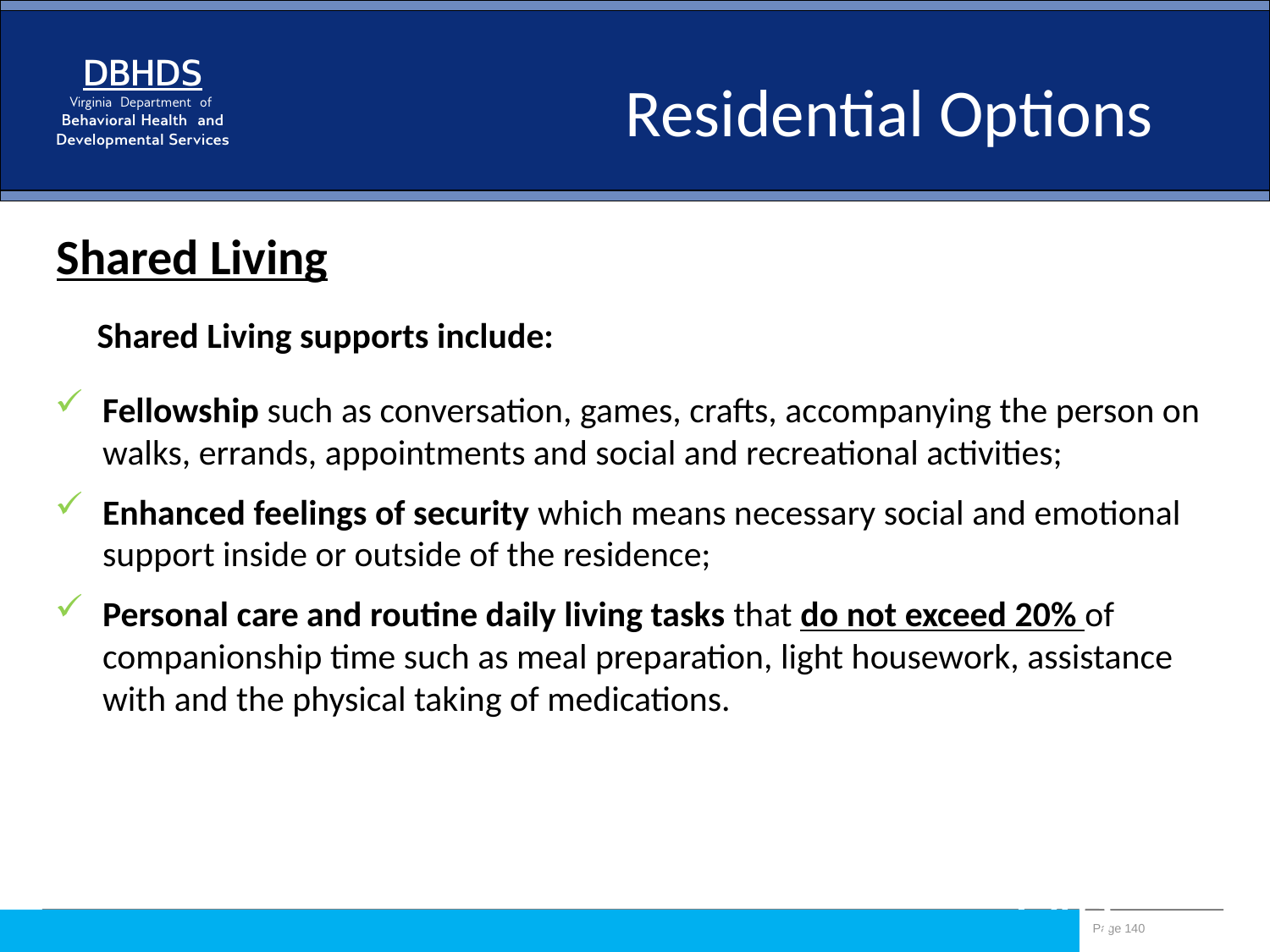

Residential Options
Shared Living
Shared Living supports include:
Fellowship such as conversation, games, crafts, accompanying the person on walks, errands, appointments and social and recreational activities;
Enhanced feelings of security which means necessary social and emotional support inside or outside of the residence;
Personal care and routine daily living tasks that do not exceed 20% of companionship time such as meal preparation, light housework, assistance with and the physical taking of medications.
140